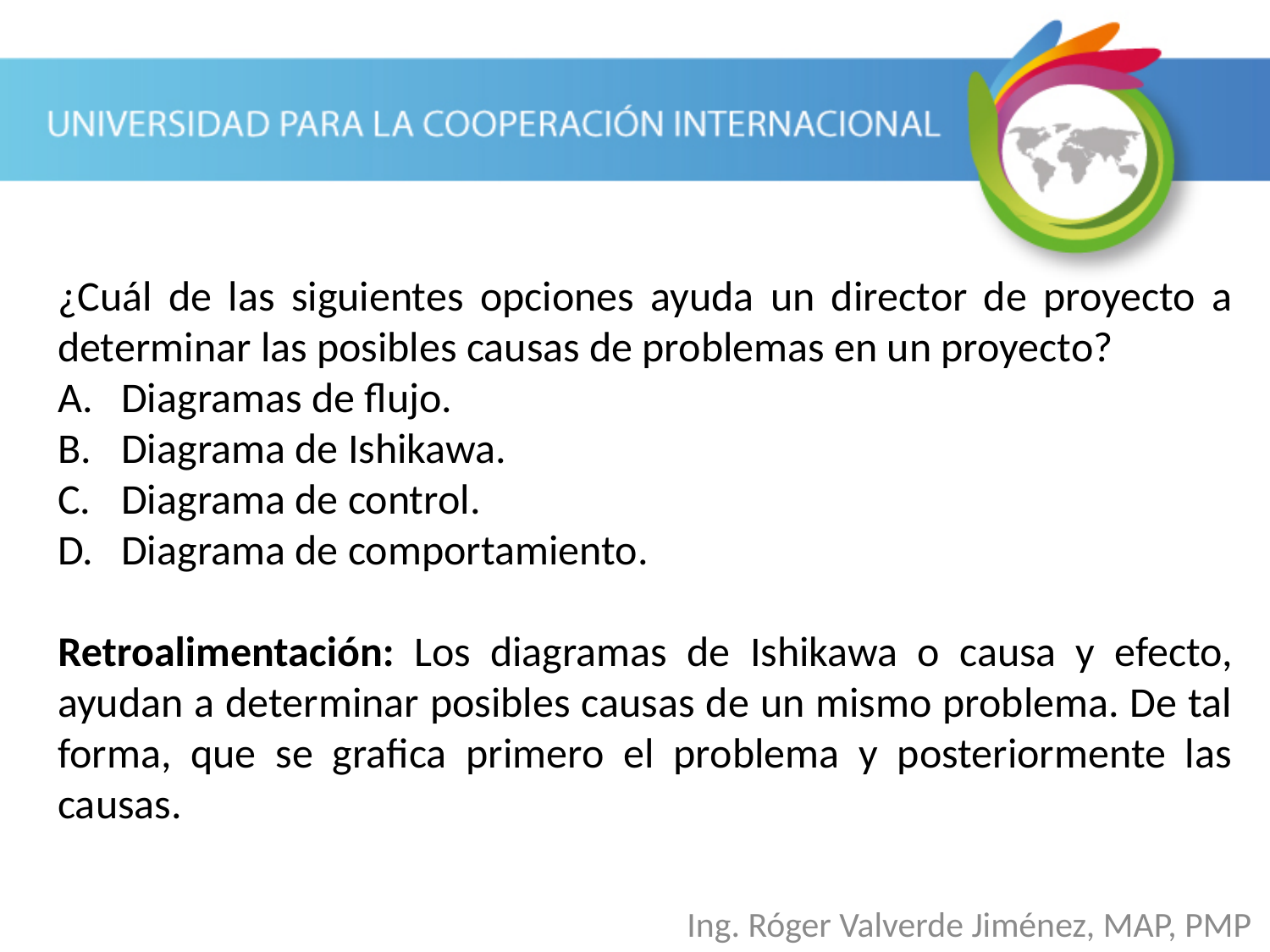

¿Cuál de las siguientes opciones ayuda un director de proyecto a determinar las posibles causas de problemas en un proyecto?
Diagramas de flujo.
Diagrama de Ishikawa.
Diagrama de control.
Diagrama de comportamiento.

Retroalimentación: Los diagramas de Ishikawa o causa y efecto, ayudan a determinar posibles causas de un mismo problema. De tal forma, que se grafica primero el problema y posteriormente las causas.

Ing. Róger Valverde Jiménez, MAP, PMP